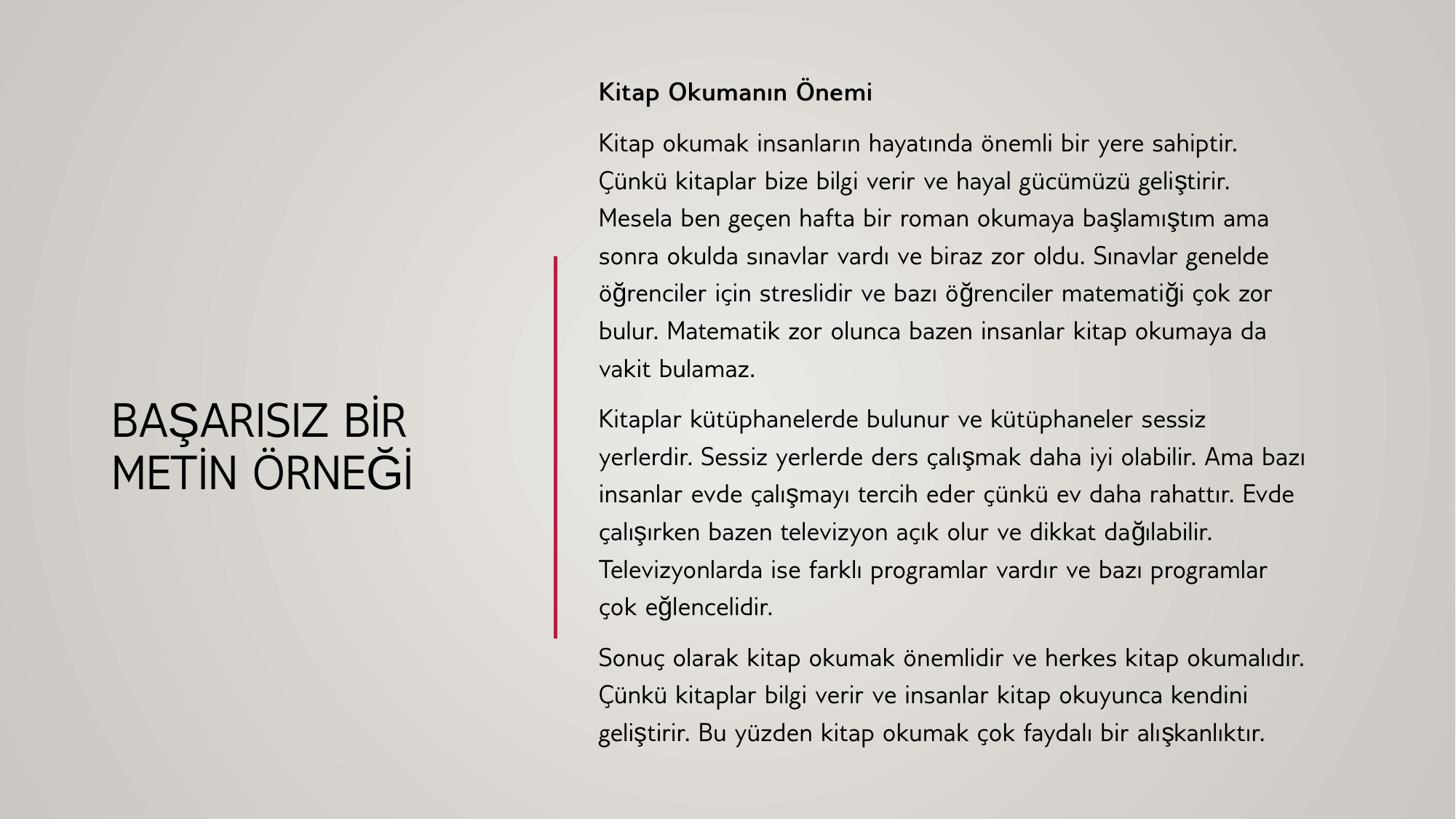

Kitap Okumanın Önemi
Kitap okumak insanların hayatında önemli bir yere sahiptir. Çünkü kitaplar bize bilgi verir ve hayal gücümüzü geliştirir. Mesela ben geçen hafta bir roman okumaya başlamıştım ama sonra okulda sınavlar vardı ve biraz zor oldu. Sınavlar genelde öğrenciler için streslidir ve bazı öğrenciler matematiği çok zor bulur. Matematik zor olunca bazen insanlar kitap okumaya da vakit bulamaz.
Kitaplar kütüphanelerde bulunur ve kütüphaneler sessiz yerlerdir. Sessiz yerlerde ders çalışmak daha iyi olabilir. Ama bazı insanlar evde çalışmayı tercih eder çünkü ev daha rahattır. Evde çalışırken bazen televizyon açık olur ve dikkat dağılabilir. Televizyonlarda ise farklı programlar vardır ve bazı programlar çok eğlencelidir.
Sonuç olarak kitap okumak önemlidir ve herkes kitap okumalıdır. Çünkü kitaplar bilgi verir ve insanlar kitap okuyunca kendini geliştirir. Bu yüzden kitap okumak çok faydalı bir alışkanlıktır.
# BAŞARISIZ BİR METİN ÖRNEĞİ